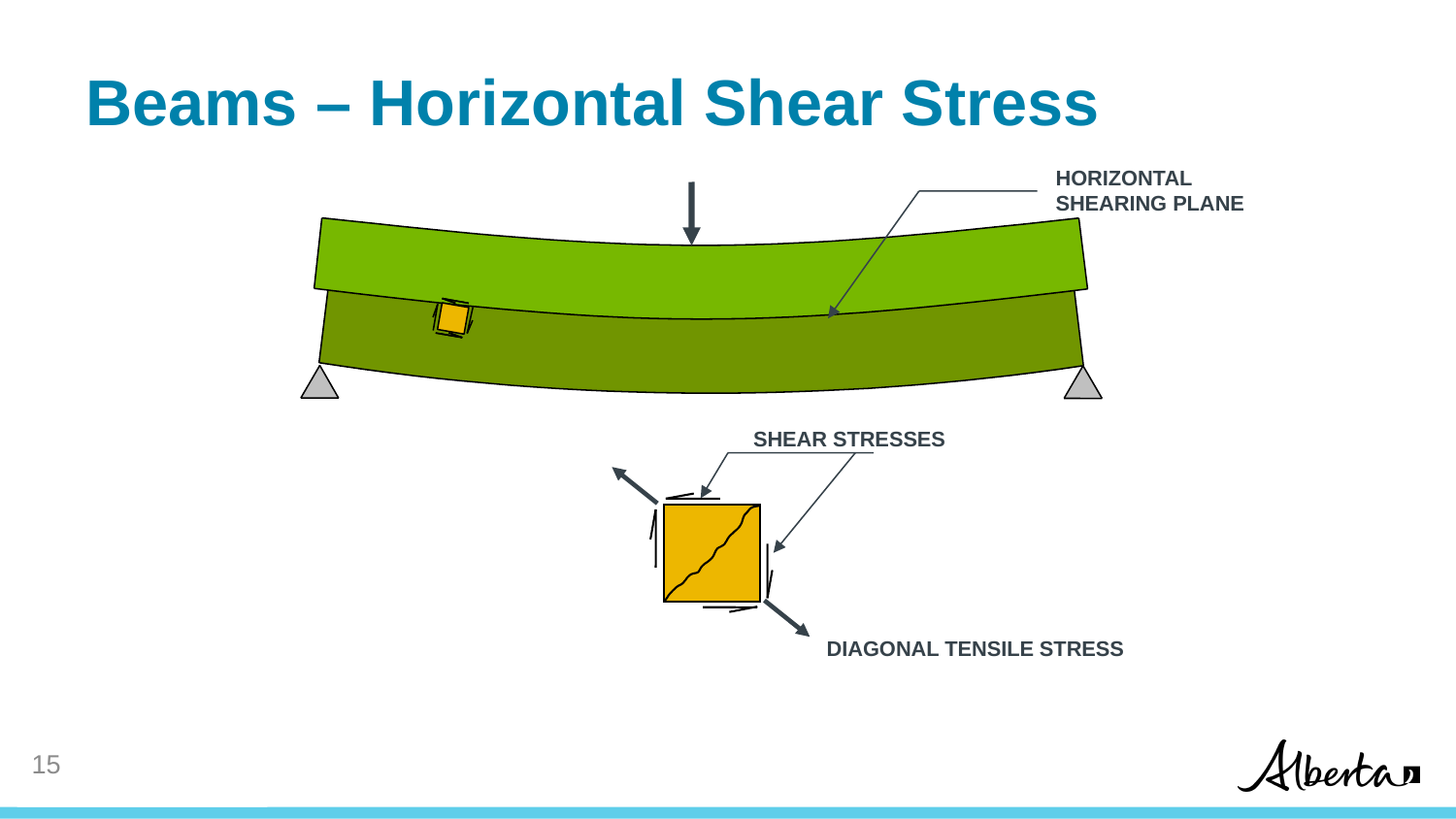

# Beams – Horizontal Shear Stress
HORIZONTAL
SHEARING PLANE

SHEAR STRESSES

DIAGONAL TENSILE STRESS
15